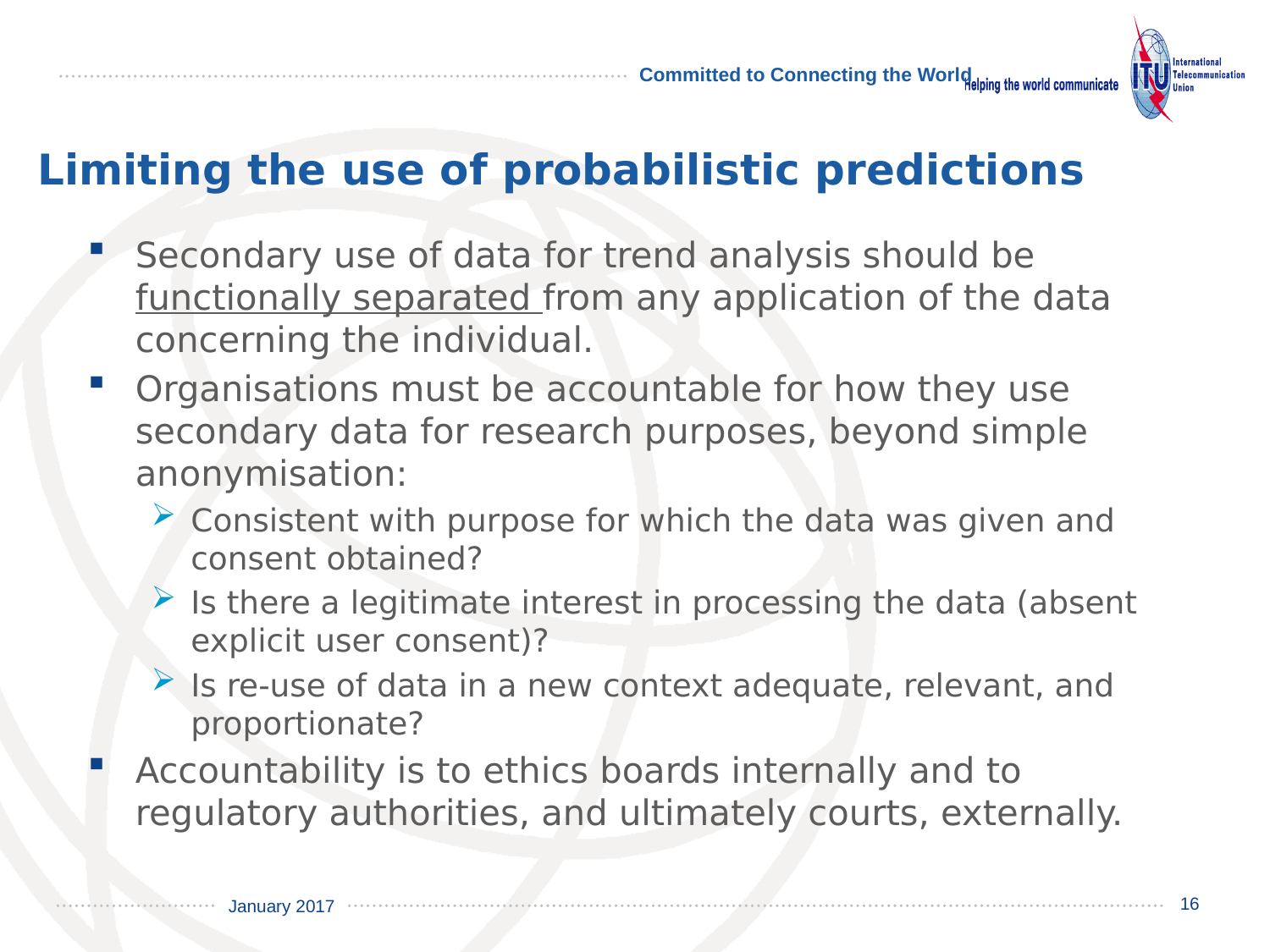

# Limiting the use of probabilistic predictions
Secondary use of data for trend analysis should be functionally separated from any application of the data concerning the individual.
Organisations must be accountable for how they use secondary data for research purposes, beyond simple anonymisation:
Consistent with purpose for which the data was given and consent obtained?
Is there a legitimate interest in processing the data (absent explicit user consent)?
Is re-use of data in a new context adequate, relevant, and proportionate?
Accountability is to ethics boards internally and to regulatory authorities, and ultimately courts, externally.

16